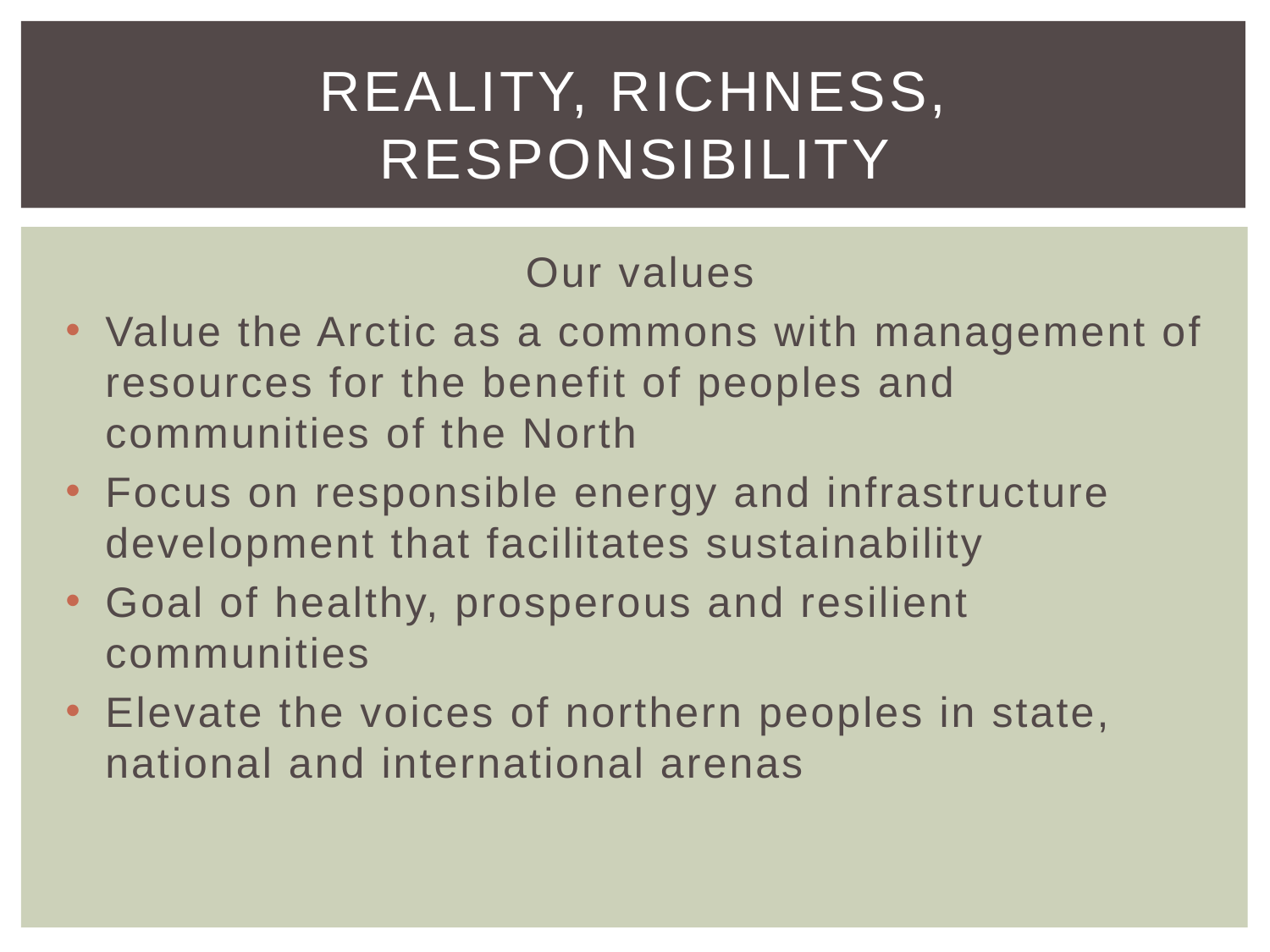

# Reality, richness, responsibility
Our values
Value the Arctic as a commons with management of resources for the benefit of peoples and communities of the North
Focus on responsible energy and infrastructure development that facilitates sustainability
Goal of healthy, prosperous and resilient communities
Elevate the voices of northern peoples in state, national and international arenas